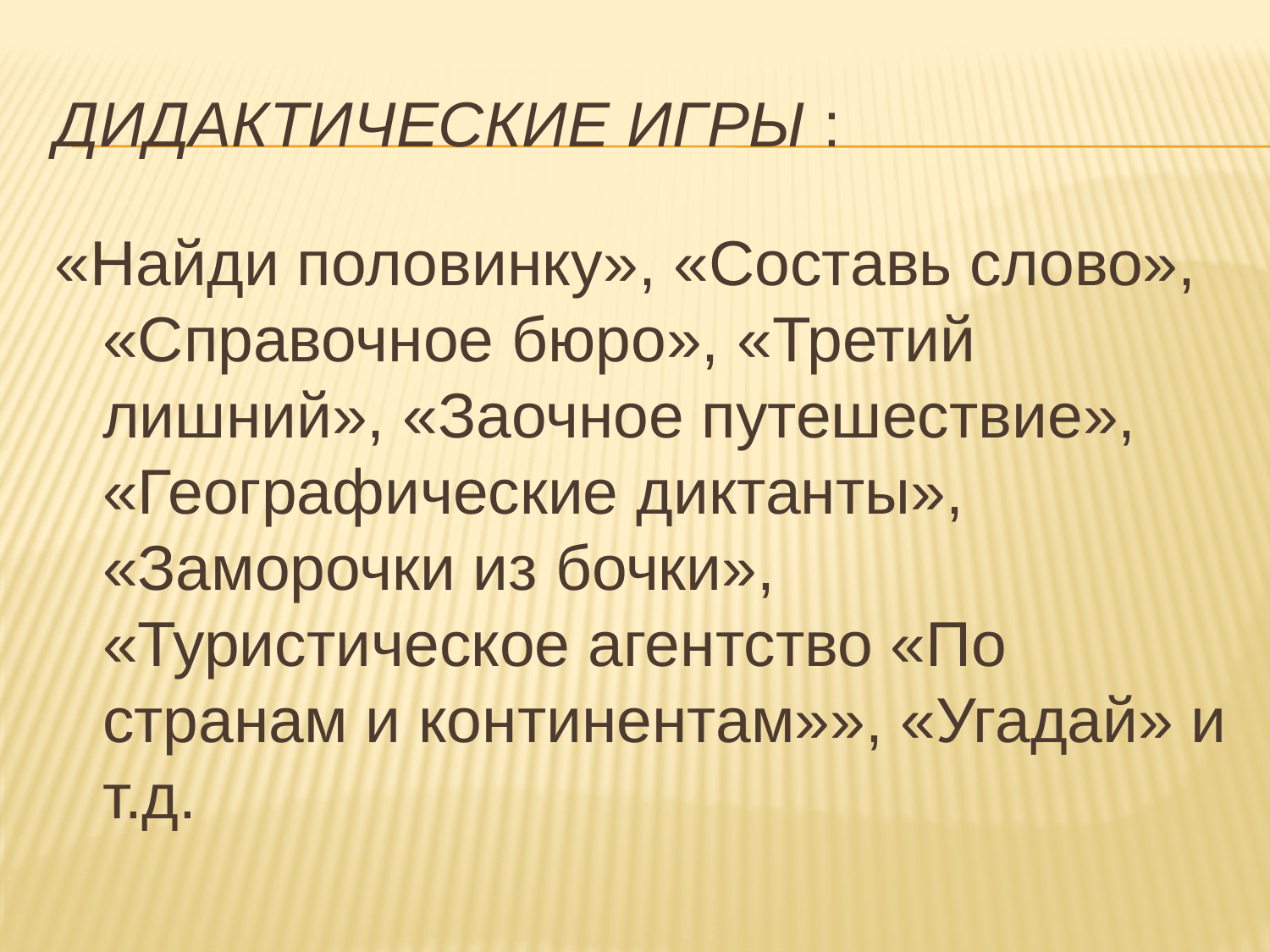

# Дидактические игры :
«Найди половинку», «Составь слово», «Справочное бюро», «Третий лишний», «Заочное путешествие», «Географические диктанты», «Заморочки из бочки», «Туристическое агентство «По странам и континентам»», «Угадай» и т.д.